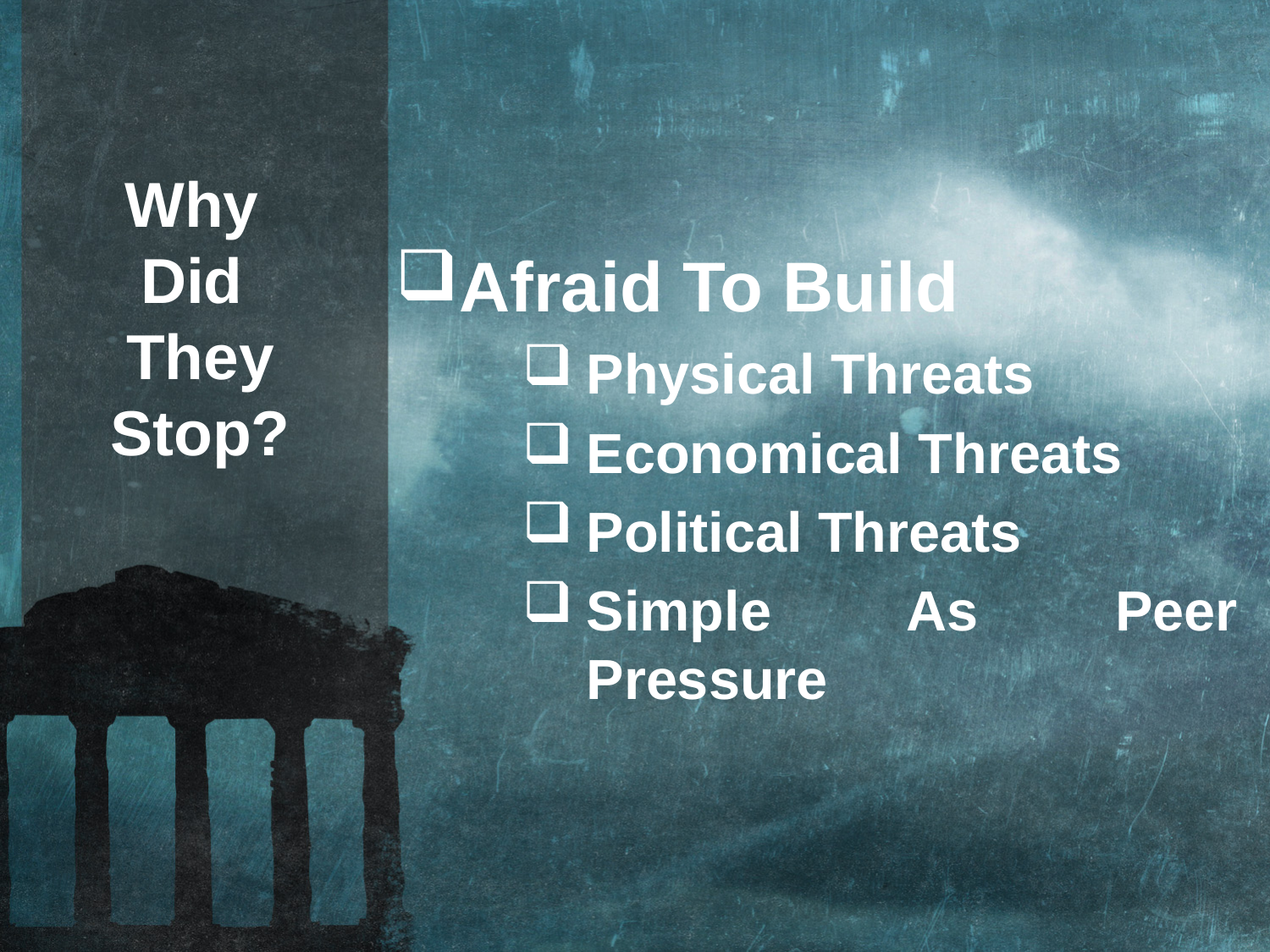

Afraid To Build
Physical Threats
Economical Threats
Political Threats
Simple As Peer Pressure
# Why Did They Stop?